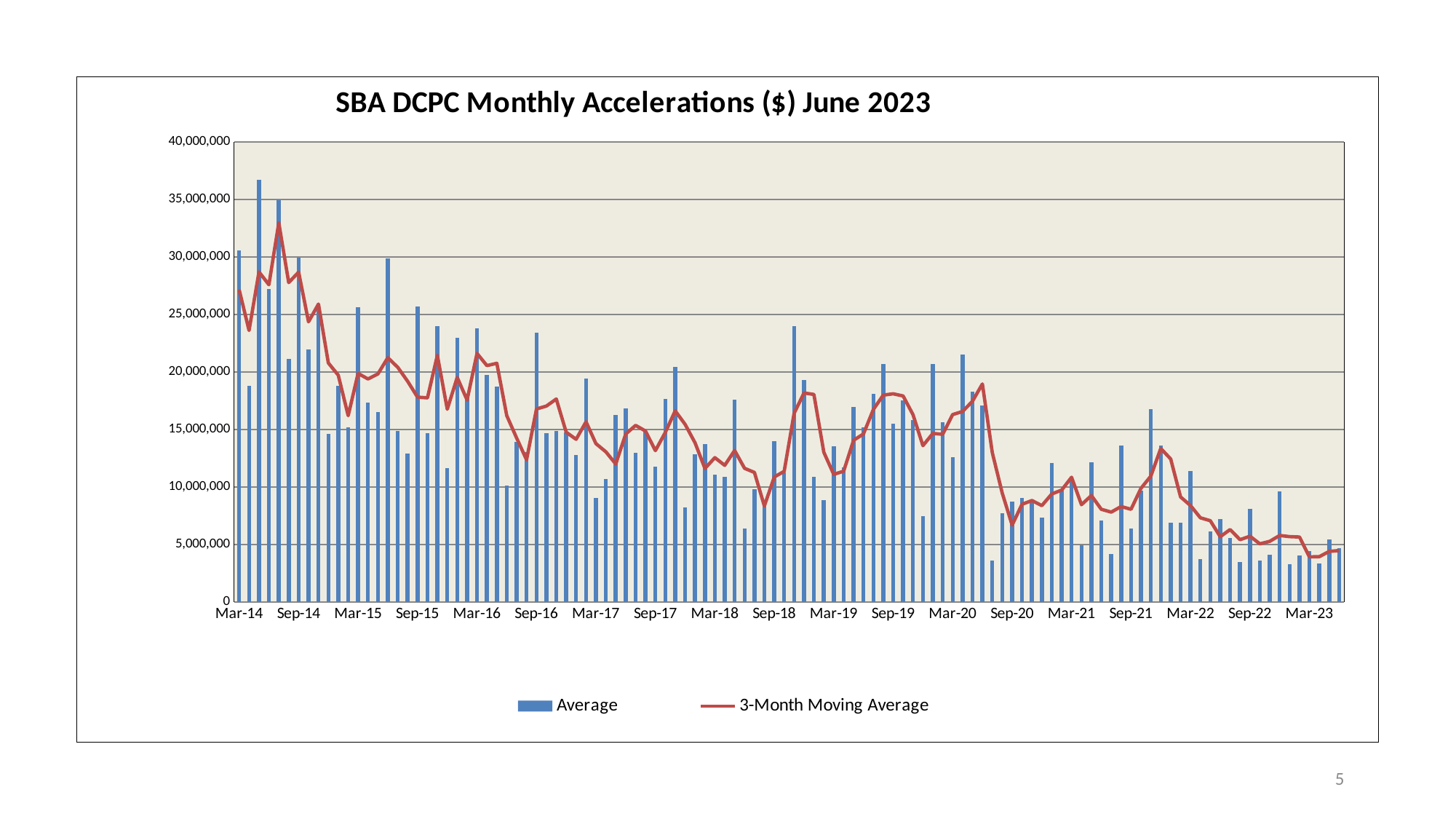

### Chart: SBA DCPC Monthly Accelerations ($) June 2023

| Category | Average | 3-Month Moving Average |
|---|---|---|
| 41699 | 30583903.79 | 27151853.98 |
| 41730 | 18795927.11 | 23607029.05666667 |
| 41760 | 36734595.95 | 28704808.95 |
| 41791 | 27229182.99 | 27586568.683333334 |
| 41821 | 34951796.36 | 32971858.433333334 |
| 41852 | 21131705.5 | 27770894.95 |
| 41883 | 29968802.91 | 28684101.59 |
| 41913 | 21981292.51 | 24360600.30666667 |
| 41944 | 25775564.97 | 25908553.463333335 |
| 41974 | 14601681.0 | 20786179.493333336 |
| 42005 | 18782639.69 | 19719961.886666667 |
| 42036 | 15210122.6 | 16198147.763333334 |
| 42064 | 25624280.49 | 19872347.593333334 |
| 42095 | 17332624.21 | 19389009.099999998 |
| 42125 | 16538676.5 | 19831860.400000002 |
| 42156 | 29853471.61 | 21241590.773333333 |
| 42186 | 14835811.3 | 20409319.80333333 |
| 42217 | 12892432.03 | 19193904.98 |
| 42248 | 25699056.7 | 17809100.01 |
| 42278 | 14655759.73 | 17749082.819999997 |
| 42309 | 23994338.94 | 21449718.456666667 |
| 42339 | 11627396.03 | 16759164.9 |
| 42370 | 22957630.97 | 19526455.313333333 |
| 42401 | 18091445.44 | 17558824.146666665 |
| 42430 | 23799891.5 | 21616322.636666667 |
| 42461 | 19763163.36 | 20551500.099999998 |
| 42491 | 18698216.38 | 20753757.08 |
| 42522 | 10144133.61 | 16201837.783333331 |
| 42552 | 13905811.66 | 14249387.216666667 |
| 42583 | 13022360.54 | 12357435.270000001 |
| 42614 | 23420443.76 | 16782871.98666667 |
| 42644 | 14658491.28 | 17033765.19333333 |
| 42675 | 14871314.08 | 17650083.04 |
| 42705 | 14741203.19 | 14757002.85 |
| 42736 | 12807609.57 | 14140042.280000001 |
| 42767 | 19441346.35 | 15663386.37 |
| 42795 | 9056258.11 | 13768404.676666668 |
| 42826 | 10659258.61 | 13052287.69 |
| 42856 | 16256277.25 | 11990597.99 |
| 42887 | 16859287.8 | 14591607.886666665 |
| 42917 | 12942931.35 | 15352832.133333333 |
| 42948 | 14792588.59 | 14864935.913333332 |
| 42979 | 11743245.19 | 13159588.376666665 |
| 43009 | 17680179.97 | 14738671.25 |
| 43040 | 20423160.01 | 16615528.39 |
| 43070 | 8211272.83 | 15438204.270000001 |
| 43101 | 12870300.24 | 13834911.02666667 |
| 43132 | 13723514.46 | 11601695.843333334 |
| 43160 | 11036670.82 | 12543495.173333334 |
| 43191 | 10865991.34 | 11875392.206666669 |
| 43221 | 17601376.43 | 13168012.863333335 |
| 43252 | 6381517.52 | 11616295.096666666 |
| 43282 | 9798126.88 | 11260340.276666665 |
| 43313 | 8846874.92 | 8342173.106666666 |
| 43344 | 13958482.91 | 10867828.236666666 |
| 43374 | 11253660.02 | 11353005.949999997 |
| 43405 | 23968095.24 | 16393412.723333335 |
| 43435 | 19299918.25 | 18173891.169999998 |
| 43466 | 10867535.19 | 18045182.89333333 |
| 43497 | 8872548.8 | 13013334.079999998 |
| 43525 | 13540975.39 | 11093686.46 |
| 43556 | 11680078.86 | 11364534.35 |
| 43586 | 16941963.88 | 14054339.376666665 |
| 43617 | 15196815.74 | 14606286.159999998 |
| 43647 | 18076233.07 | 16738337.563333333 |
| 43678 | 20691934.74 | 17988327.849999998 |
| 43709 | 15530297.89 | 18099488.566666666 |
| 43739 | 17521654.22 | 17914628.95 |
| 43770 | 15812121.68 | 16288024.596666666 |
| 43800 | 7435594.86 | 13589790.253333332 |
| 43831 | 20706111.15 | 14651275.896666666 |
| 43862 | 15598496.96 | 14580067.656666666 |
| 43891 | 12566831.81 | 16290479.973333335 |
| 43922 | 21519022.31 | 16561450.36 |
| 43952 | 18271928.54 | 17452594.22 |
| 43983 | 17081500.87 | 18957483.906666666 |
| 44013 | 3616287.81 | 12989905.74 |
| 44044 | 7731862.93 | 9476550.536666667 |
| 44075 | 8692702.0 | 6680284.246666667 |
| 44105 | 9046189.83 | 8490251.586666666 |
| 44136 | 8710811.91 | 8816567.913333332 |
| 44166 | 7358476.63 | 8371826.123333334 |
| 44197 | 12083788.62 | 9384359.053333333 |
| 44228 | 9741669.37 | 9727978.206666665 |
| 44256 | 10700851.29 | 10842103.093333332 |
| 44287 | 4924423.8 | 8455648.153333332 |
| 44317 | 12126039.54 | 9250438.209999999 |
| 44348 | 7110509.79 | 8053657.71 |
| 44378 | 4182598.39 | 7806382.573333333 |
| 44409 | 13586485.26 | 8293197.813333333 |
| 44440 | 6391395.42 | 8053493.023333333 |
| 44470 | 9646294.45 | 9874725.043333333 |
| 44501 | 16783363.9 | 10940351.256666666 |
| 44531 | 13609654.86 | 13346437.736666664 |
| 44562 | 6898047.69 | 12430355.483333332 |
| 44593 | 6872934.54 | 9126879.03 |
| 44621 | 11364839.03 | 8378607.086666666 |
| 44652 | 3706970.91 | 7314914.826666667 |
| 44682 | 6106995.46 | 7059601.8 |
| 44713 | 7193899.23 | 5669288.533333334 |
| 44743 | 5576158.36 | 6292351.016666667 |
| 44774 | 3467283.53 | 5412447.04 |
| 44805 | 8099008.88 | 5714150.256666667 |
| 44835 | 3583848.69 | 5050047.033333333 |
| 44866 | 4130504.0 | 5271120.523333333 |
| 44896 | 9615780.51 | 5776711.066666666 |
| 44927 | 3285082.0 | 5677122.169999999 |
| 44958 | 4028260.13 | 5643040.88 |
| 44986 | 4435881.93 | 3916408.0199999996 |
| 45017 | 3337378.96 | 3933840.34 |
| 45047 | 5411292.74 | 4394851.21 |
| 45078 | 4652407.83 | 4467026.51 |
5